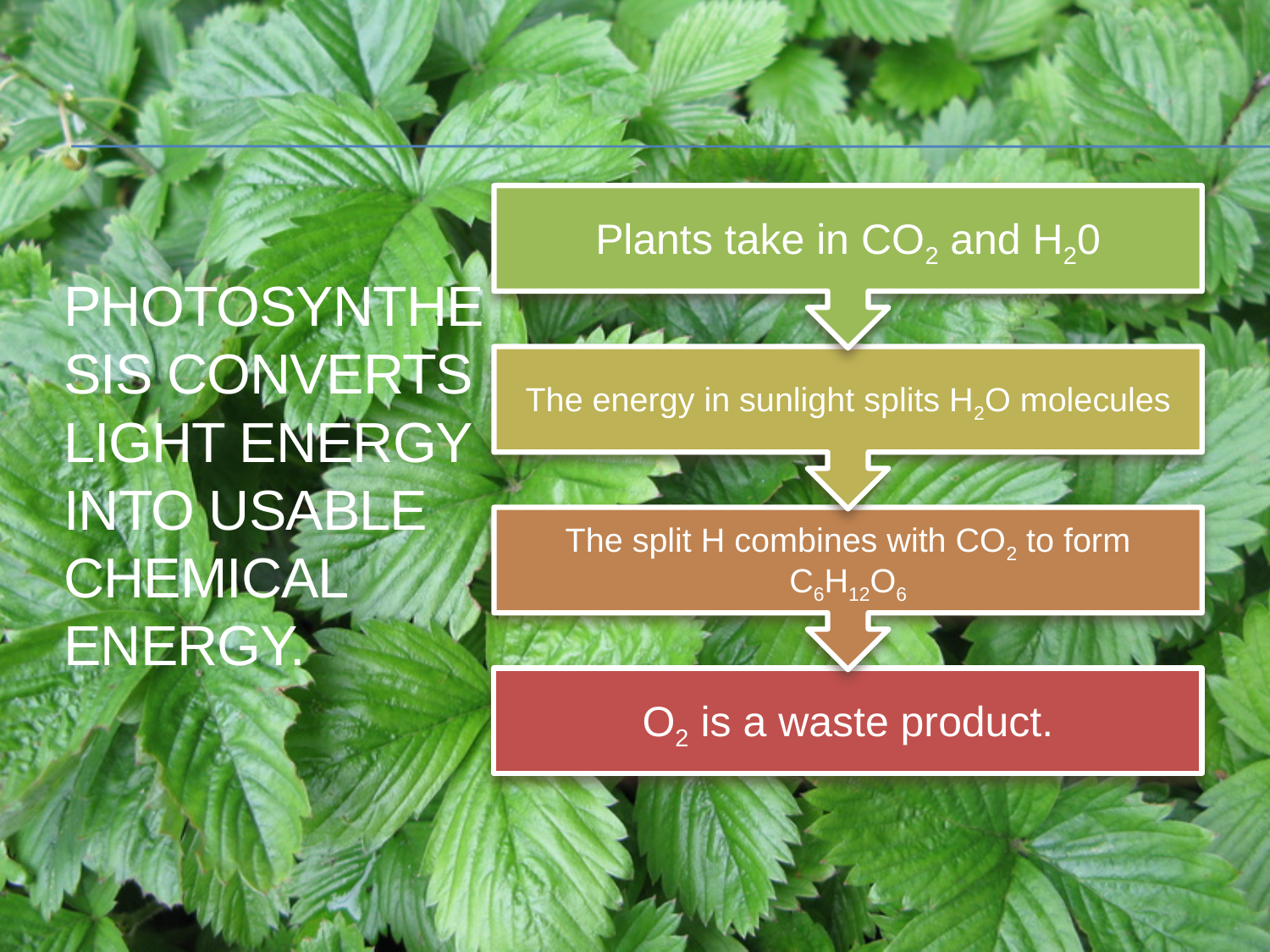

# Photosynthesis converts light energy into usable chemical energy.
O2 is a waste product.
The split H combines with CO2 to form C6H12O6
The energy in sunlight splits H2O molecules
Plants take in CO2 and H20